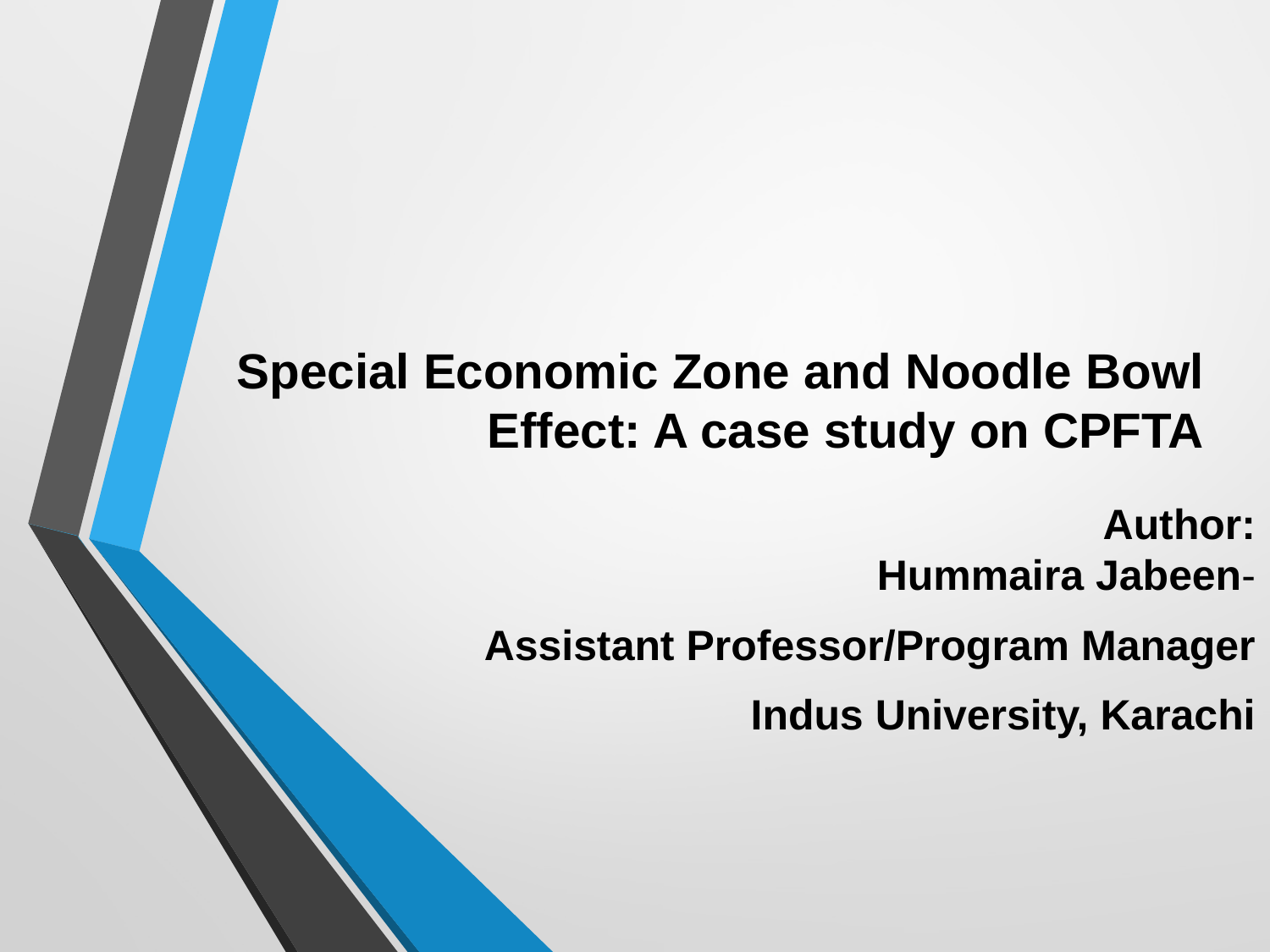

# Special Economic Zone and Noodle Bowl Effect: A case study on CPFTA

Author:
 Hummaira Jabeen-
Assistant Professor/Program Manager
Indus University, Karachi